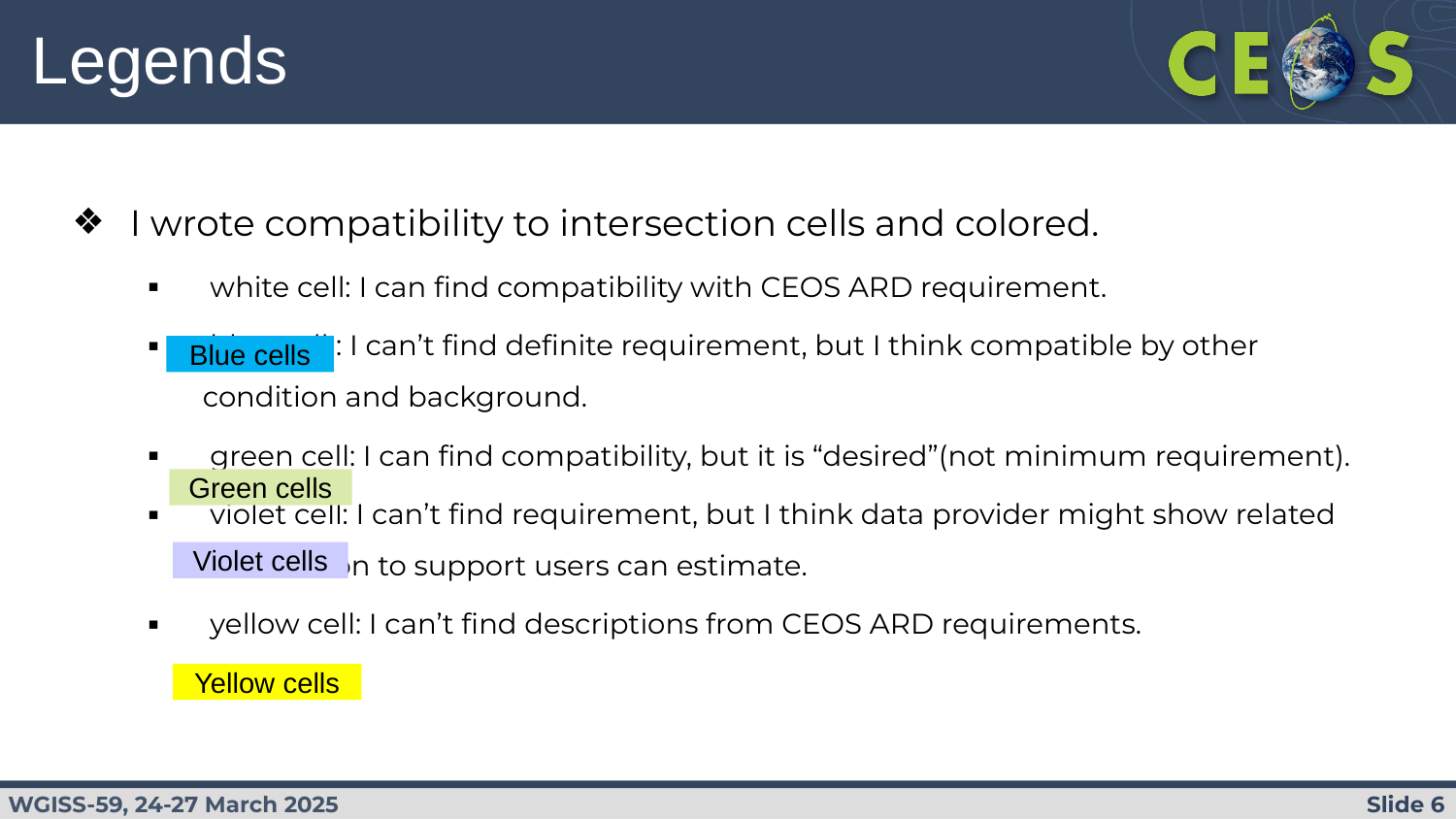

# Legends
I wrote compatibility to intersection cells and colored.
 white cell: I can find compatibility with CEOS ARD requirement.
 blue cell : I can’t find definite requirement, but I think compatible by other condition and background.
 green cell: I can find compatibility, but it is “desired”(not minimum requirement).
 violet cell: I can’t find requirement, but I think data provider might show related information to support users can estimate.
 yellow cell: I can’t find descriptions from CEOS ARD requirements.

Blue cells
Green cells
Violet cells
Yellow cells